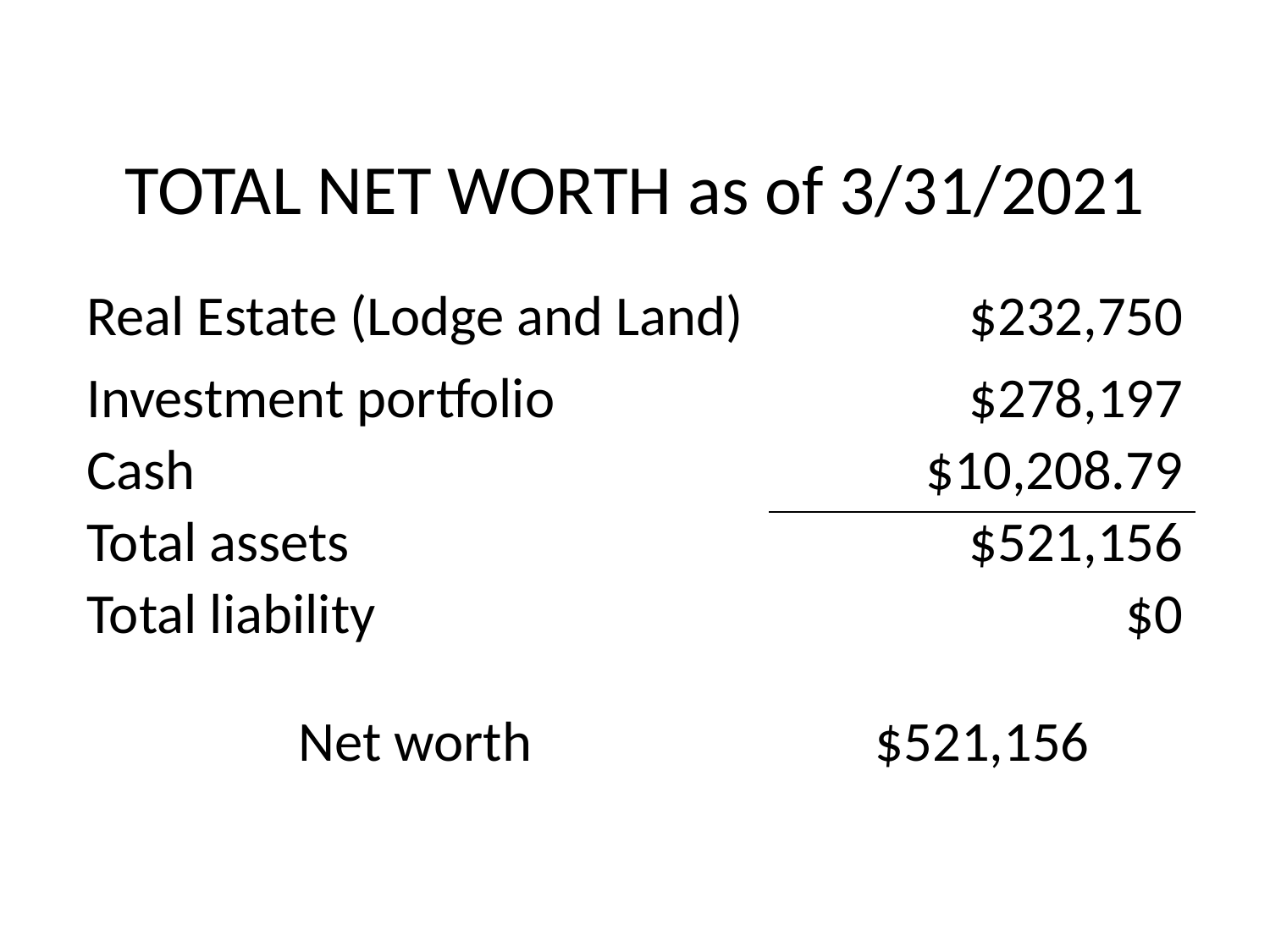

# TOTAL NET WORTH as of 3/31/2021
| Real Estate (Lodge and Land) | $232,750 |
| --- | --- |
| Investment portfolio | $278,197 |
| Cash | $10,208.79 |
| Total assets | $521,156 |
| Total liability | $0 |
| Net worth | $521,156 |